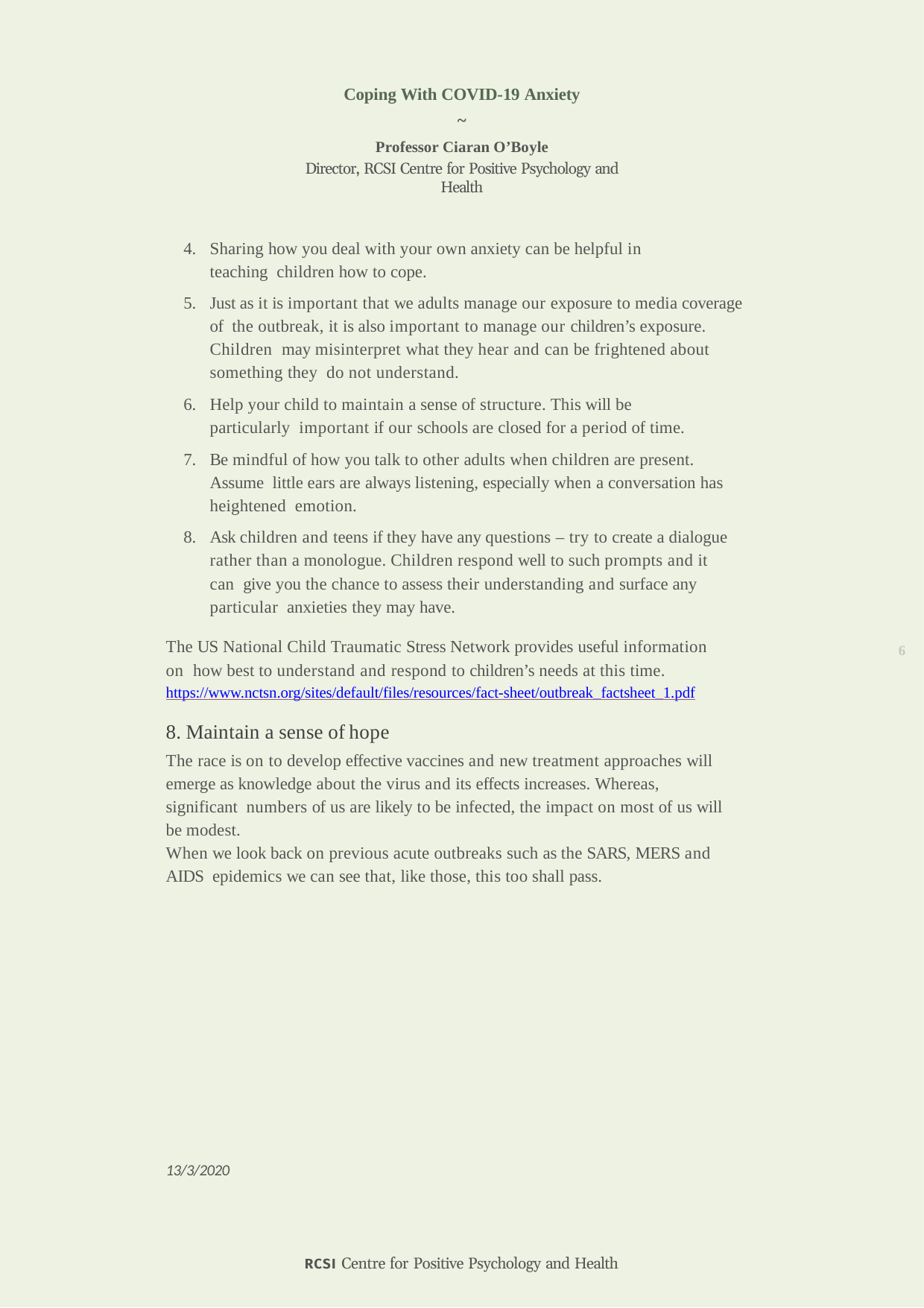

Coping With COVID-19 Anxiety
~
Professor Ciaran O’Boyle
Director, RCSI Centre for Positive Psychology and Health
Sharing how you deal with your own anxiety can be helpful in teaching  children how to cope.
Just as it is important that we adults manage our exposure to media coverage of  the outbreak, it is also important to manage our children’s exposure. Children  may misinterpret what they hear and can be frightened about something they  do not understand.
Help your child to maintain a sense of structure. This will be particularly  important if our schools are closed for a period of time.
Be mindful of how you talk to other adults when children are present. Assume  little ears are always listening, especially when a conversation has heightened  emotion.
Ask children and teens if they have any questions – try to create a dialogue  rather than a monologue. Children respond well to such prompts and it can  give you the chance to assess their understanding and surface any particular  anxieties they may have.
The US National Child Traumatic Stress Network provides useful information on  how best to understand and respond to children’s needs at this time.  https://www.nctsn.org/sites/default/files/resources/fact-sheet/outbreak_factsheet_1.pdf
8. Maintain a sense of hope
The race is on to develop effective vaccines and new treatment approaches will  emerge as knowledge about the virus and its effects increases. Whereas, significant  numbers of us are likely to be infected, the impact on most of us will be modest.
When we look back on previous acute outbreaks such as the SARS, MERS and AIDS  epidemics we can see that, like those, this too shall pass.
6
13/3/2020
RCSI Centre for Positive Psychology and Health